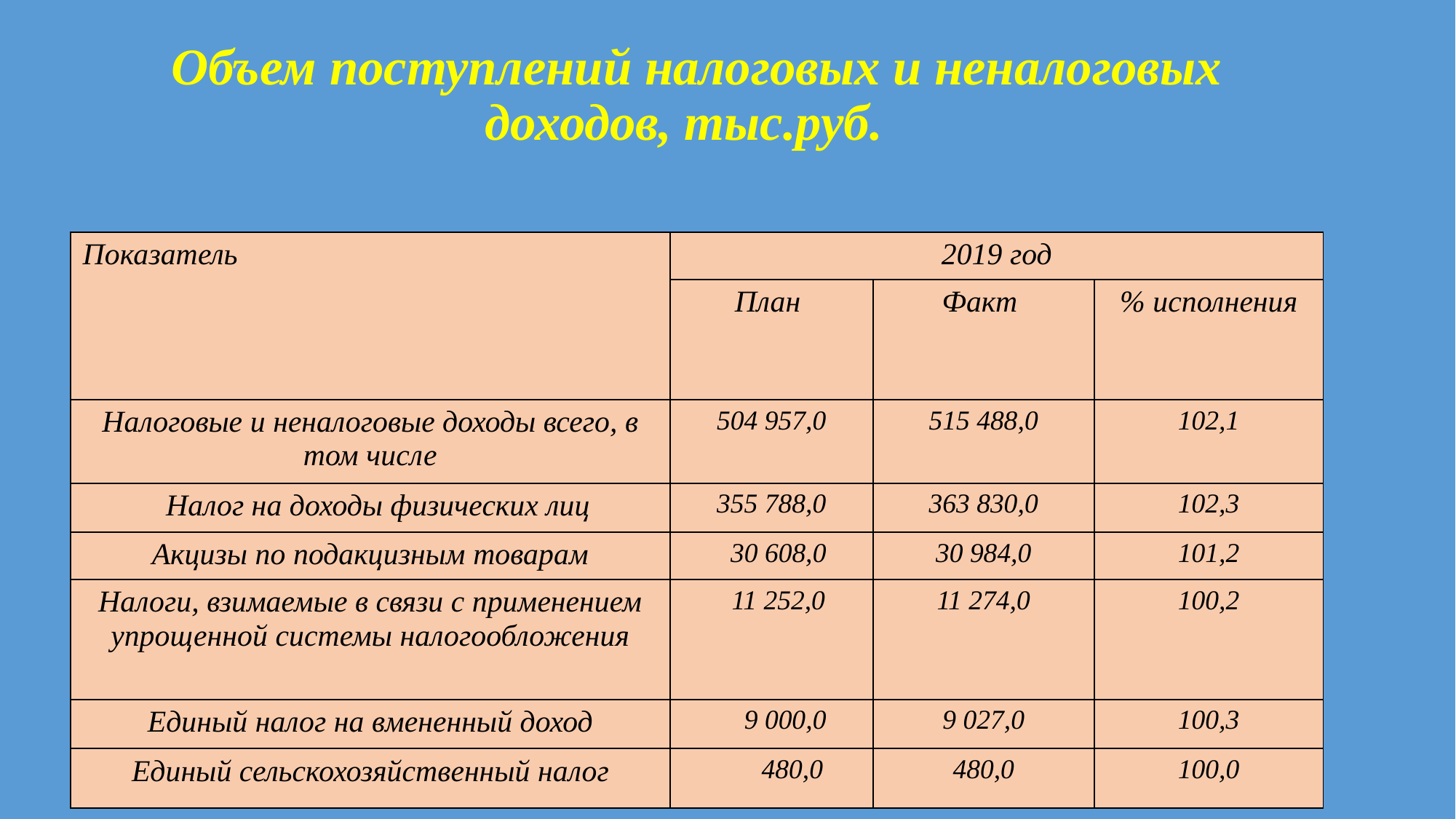

Объем поступлений налоговых и неналоговых доходов, тыс.руб.

| Показатель | 2019 год |  |  |
| --- | --- | --- | --- |
|  | План | Факт | % исполнения |
| Налоговые и неналоговые доходы всего, в том числе | 504 957,0 | 515 488,0 | 102,1 |
| Налог на доходы физических лиц | 355 788,0 | 363 830,0 | 102,3 |
| Акцизы по подакцизным товарам | 30 608,0 | 30 984,0 | 101,2 |
| Налоги, взимаемые в связи с применением упрощенной системы налогообложения | 11 252,0 | 11 274,0 | 100,2 |
| Единый налог на вмененный доход | 9 000,0 | 9 027,0 | 100,3 |
| Единый сельскохозяйственный налог | 480,0 | 480,0 | 100,0 |